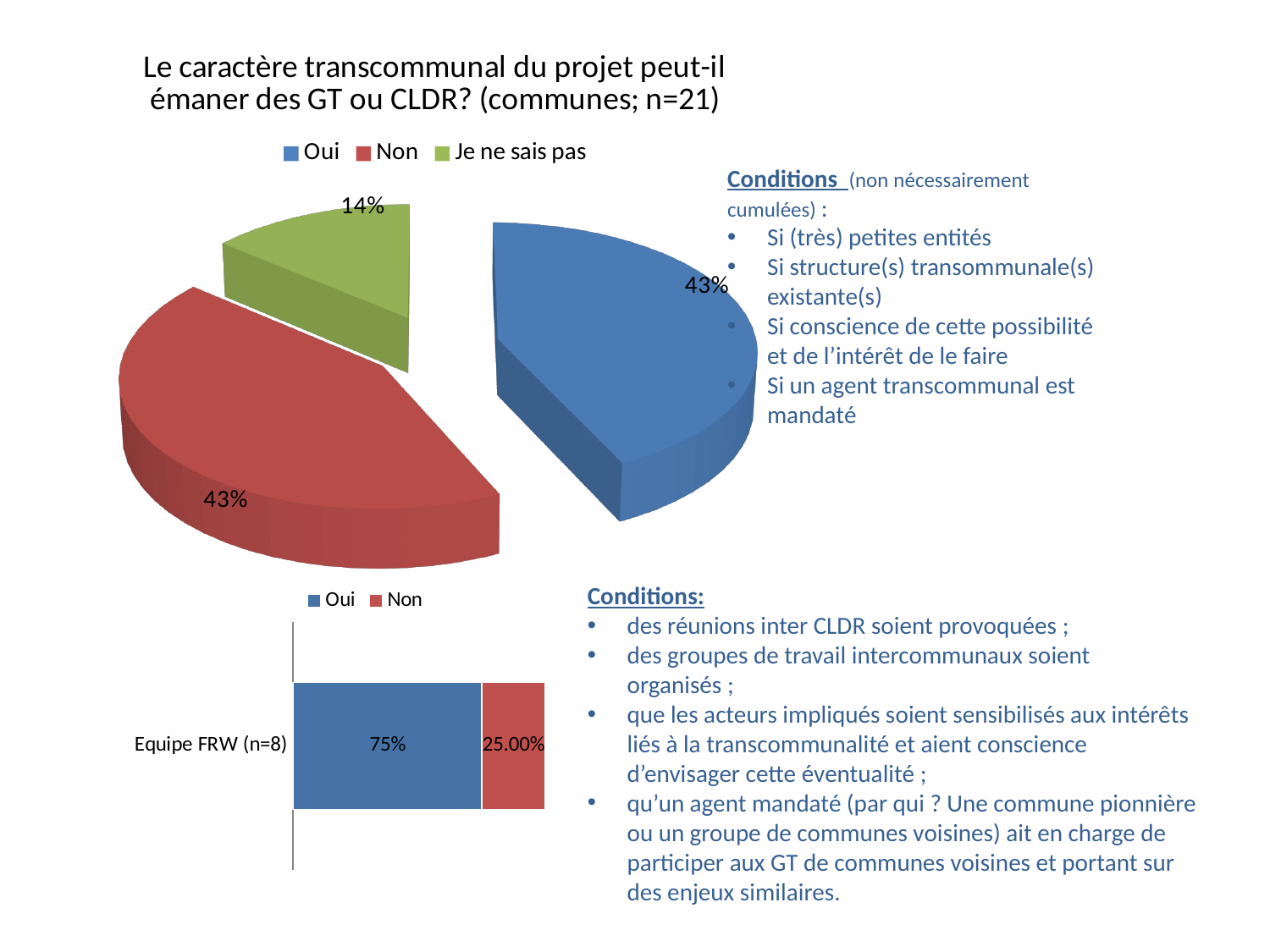

[unsupported chart]

Conditions  (non nécessairement cumulées) :
Si (très) petites entités
Si structure(s) transommunale(s) existante(s)
Si conscience de cette possibilité et de l’intérêt de le faire
Si un agent transcommunal est mandaté

Conditions:
des réunions inter CLDR soient provoquées ;
des groupes de travail intercommunaux soient organisés ;
que les acteurs impliqués soient sensibilisés aux intérêts liés à la transcommunalité et aient conscience d’envisager cette éventualité ;
qu’un agent mandaté (par qui ? Une commune pionnière ou un groupe de communes voisines) ait en charge de participer aux GT de communes voisines et portant sur des enjeux similaires.

### Chart

| Category | Oui | Non |
|---|---|---|
| Equipe FRW (n=8) | 0.75 | 0.25 |